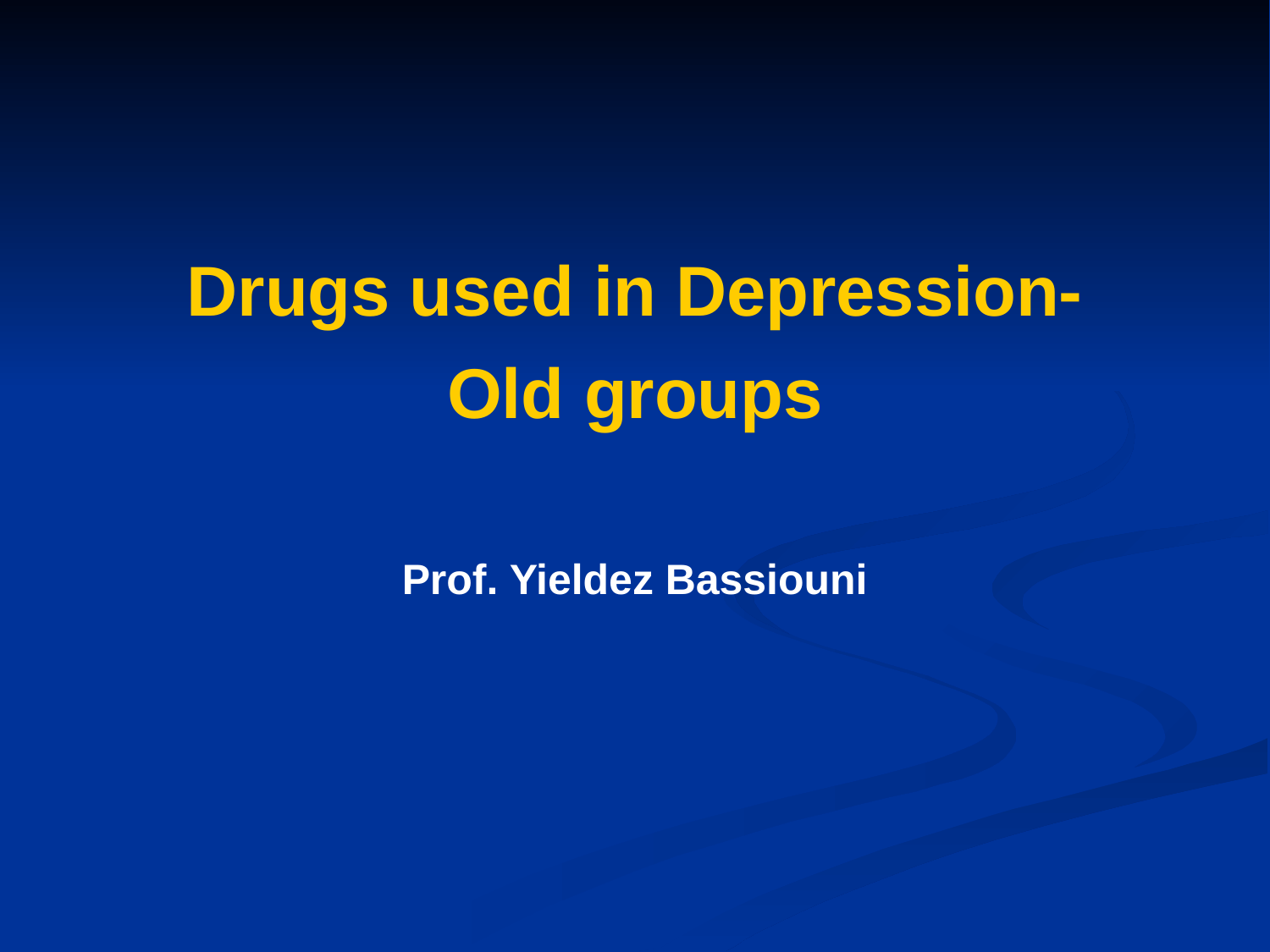

Drugs used in Depression-
Old groups

Prof. Yieldez Bassiouni